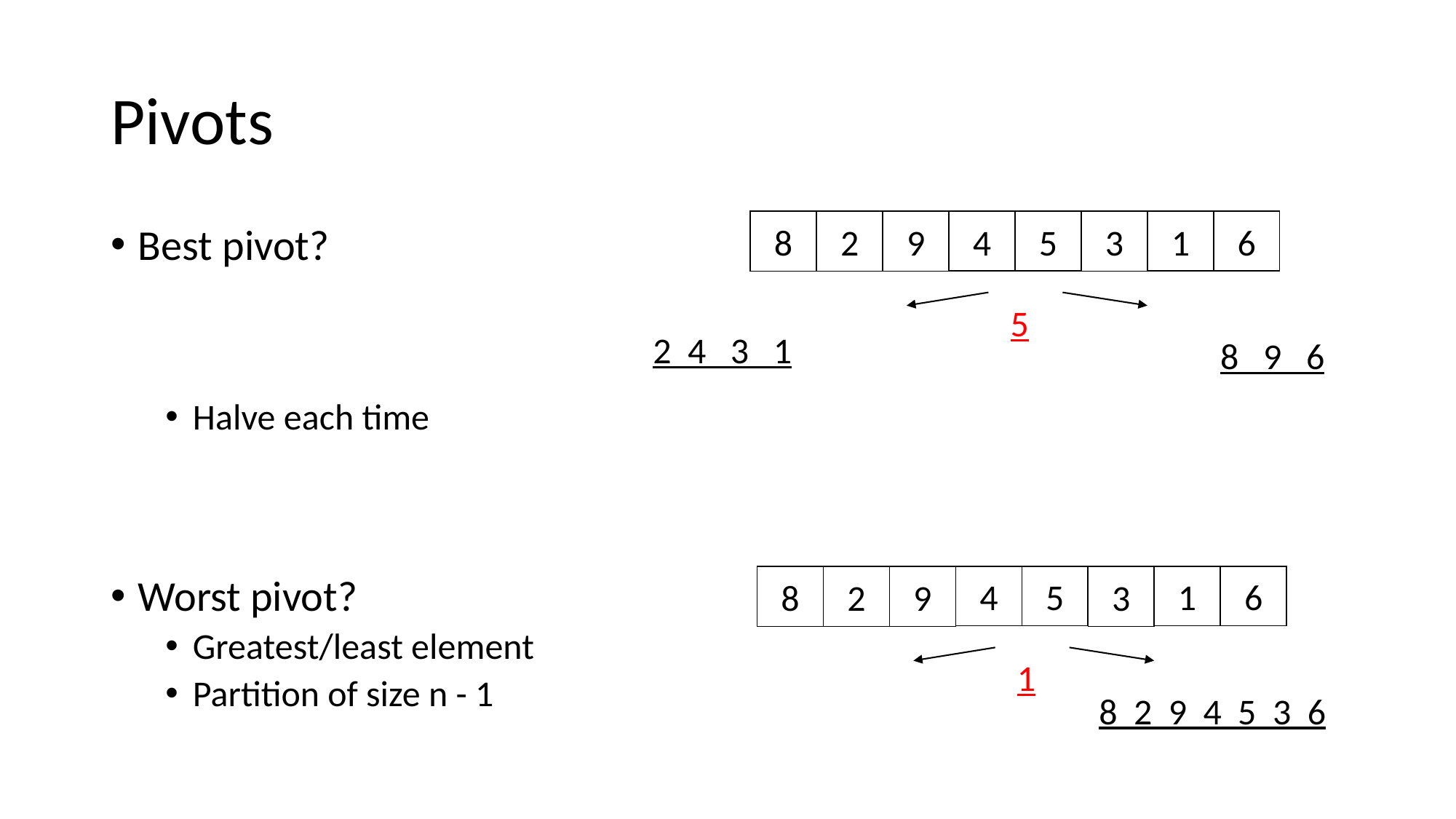

# Pivots
8
2
9
4
5
3
1
6

5
2  4   3   1
8   9   6
Best pivot?

Halve each time

Worst pivot?
Greatest/least element
Partition of size n - 1

8
2
9
4
5
3
1
6

1
8  2  9  4  5  3  6